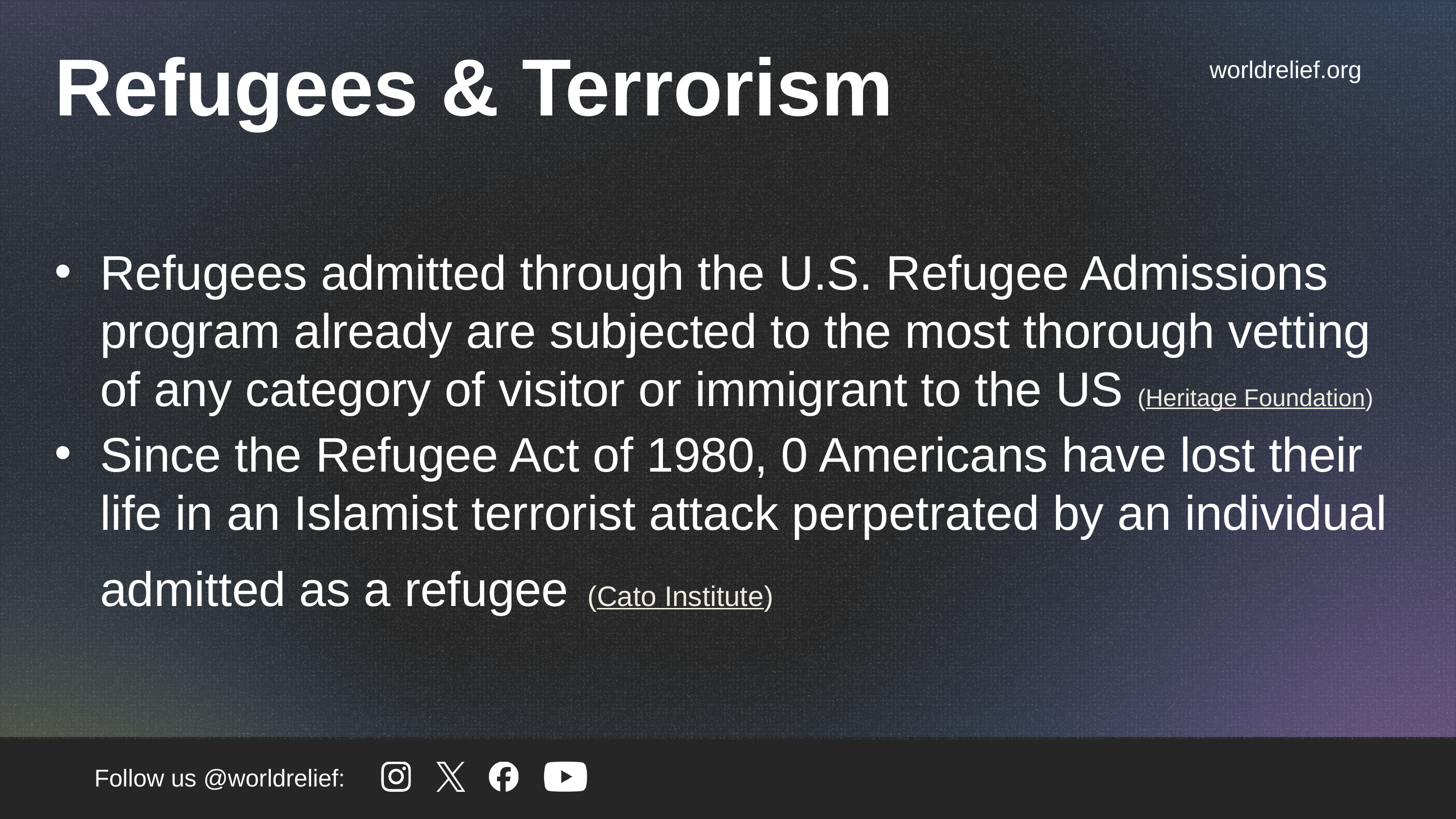

Refugees & Terrorism
Refugees admitted through the U.S. Refugee Admissions program already are subjected to the most thorough vetting of any category of visitor or immigrant to the US (Heritage Foundation)
Since the Refugee Act of 1980, 0 Americans have lost their life in an Islamist terrorist attack perpetrated by an individual admitted as a refugee (Cato Institute)